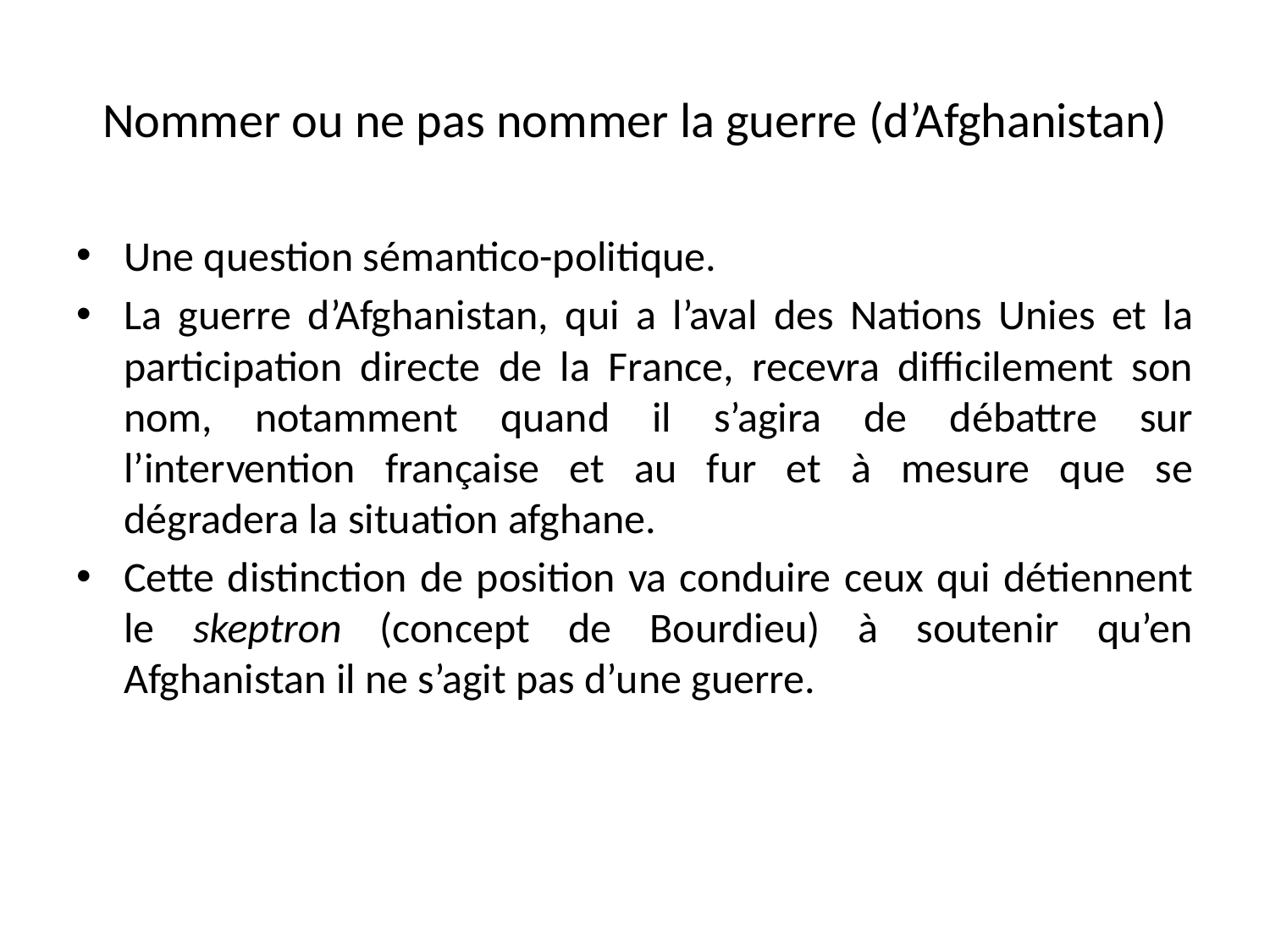

# Nommer ou ne pas nommer la guerre (d’Afghanistan)
Une question sémantico-politique.
La guerre d’Afghanistan, qui a l’aval des Nations Unies et la participation directe de la France, recevra difficilement son nom, notamment quand il s’agira de débattre sur l’intervention française et au fur et à mesure que se dégradera la situation afghane.
Cette distinction de position va conduire ceux qui détiennent le skeptron (concept de Bourdieu) à soutenir qu’en Afghanistan il ne s’agit pas d’une guerre.